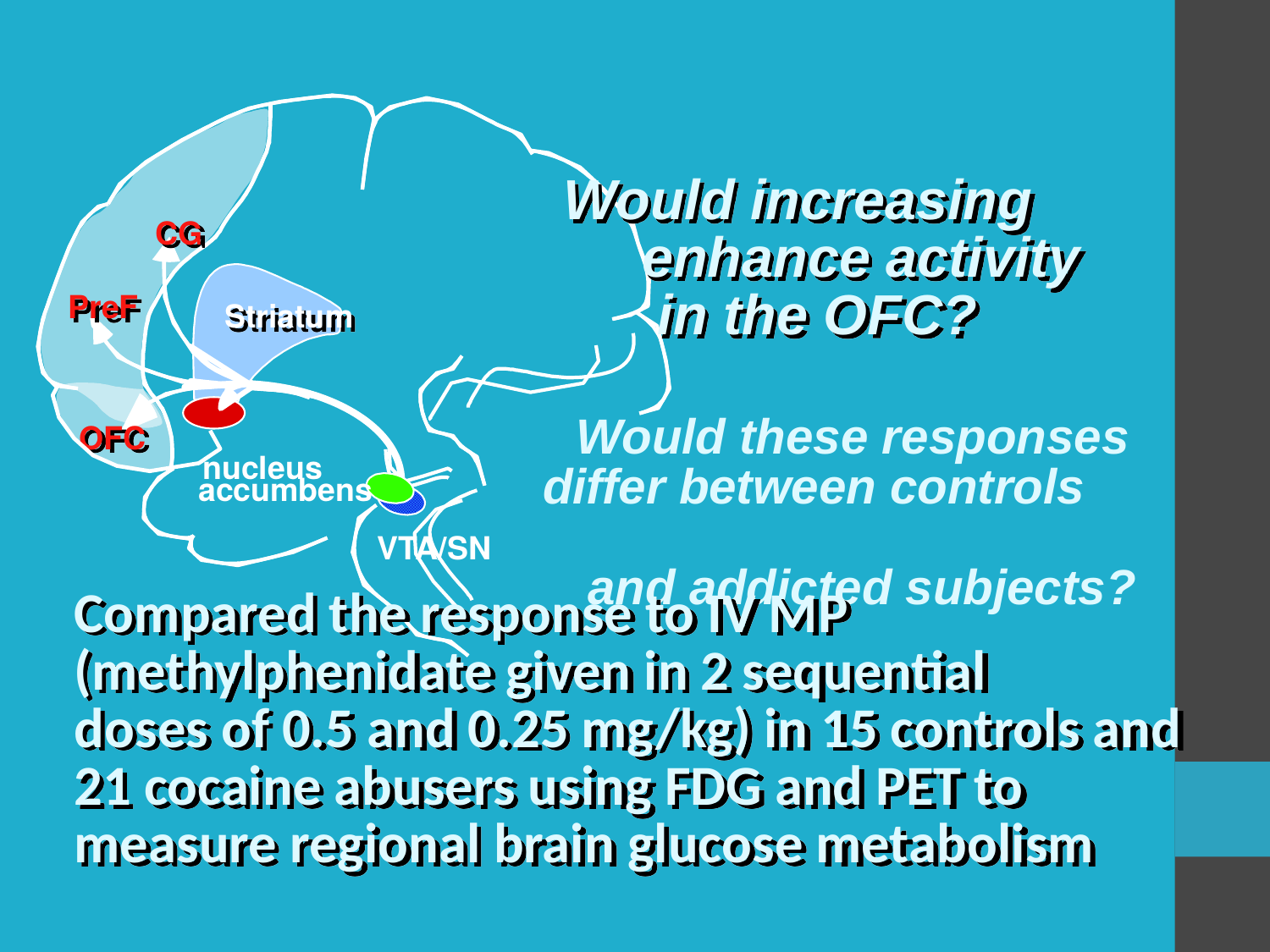

Would increasing
     enhance activity
      in the OFC?

CG

CA
PreF
Striatum

PUT

  Would these responses
 differ between controls
and addicted subjects?
OFC

nucleus

accumbens

VTA/SN

Compared the response to IV MP (methylphenidate given in 2 sequential
doses of 0.5 and 0.25 mg/kg) in 15 controls and
21 cocaine abusers using FDG and PET to
measure regional brain glucose metabolism